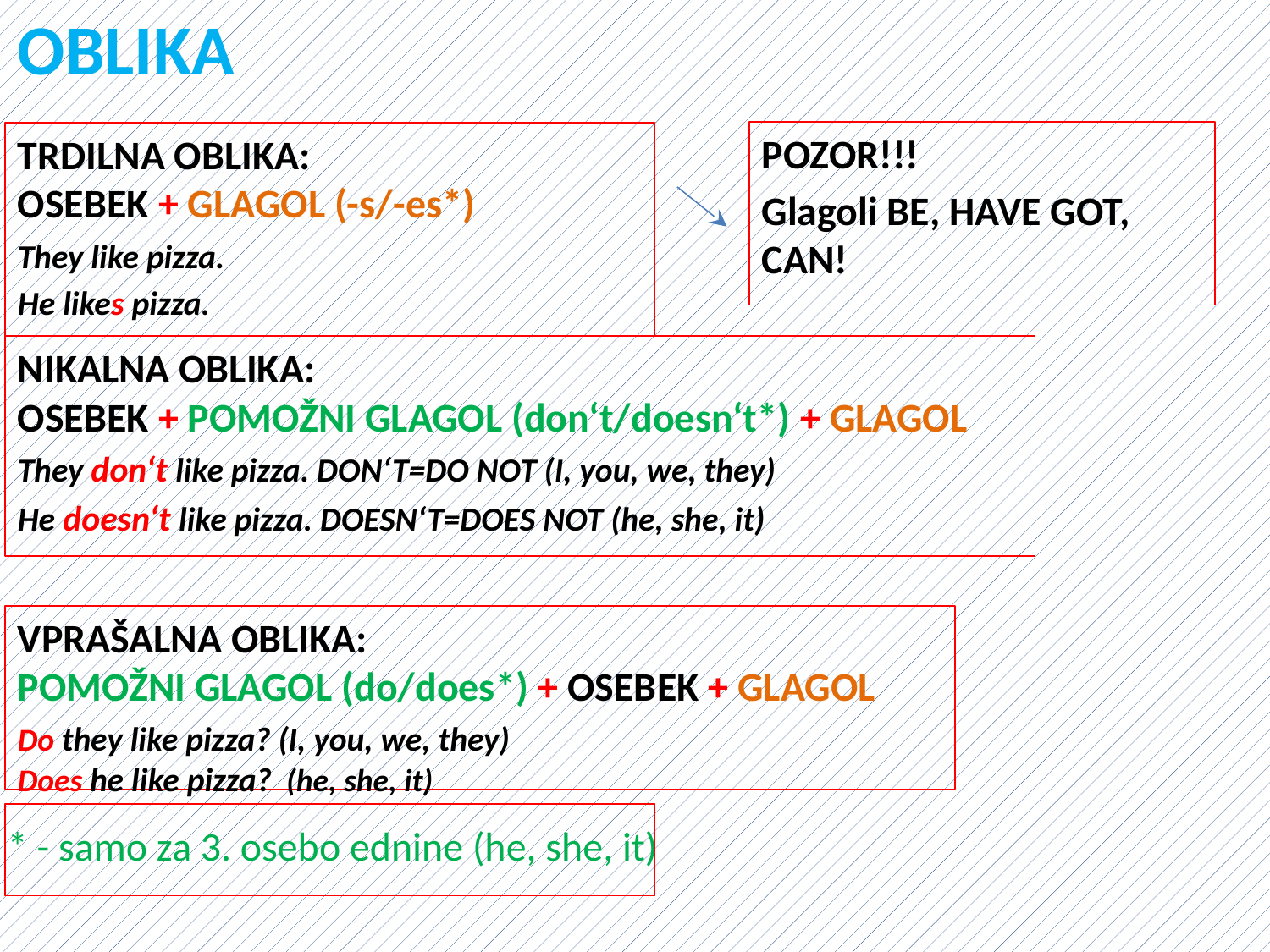

OBLIKA
POZOR!!!
Glagoli BE, HAVE GOT, CAN!
TRDILNA OBLIKA:
OSEBEK + GLAGOL (-s/-es*)
They like pizza.
He likes pizza.
NIKALNA OBLIKA:
OSEBEK + POMOŽNI GLAGOL (don‘t/doesn‘t*) + GLAGOL
They don‘t like pizza. DON‘T=DO NOT (I, you, we, they)
He doesn‘t like pizza. DOESN‘T=DOES NOT (he, she, it)
VPRAŠALNA OBLIKA:
POMOŽNI GLAGOL (do/does*) + OSEBEK + GLAGOL
Do they like pizza? (I, you, we, they)
Does he like pizza?  (he, she, it)

* - samo za 3. osebo ednine (he, she, it)